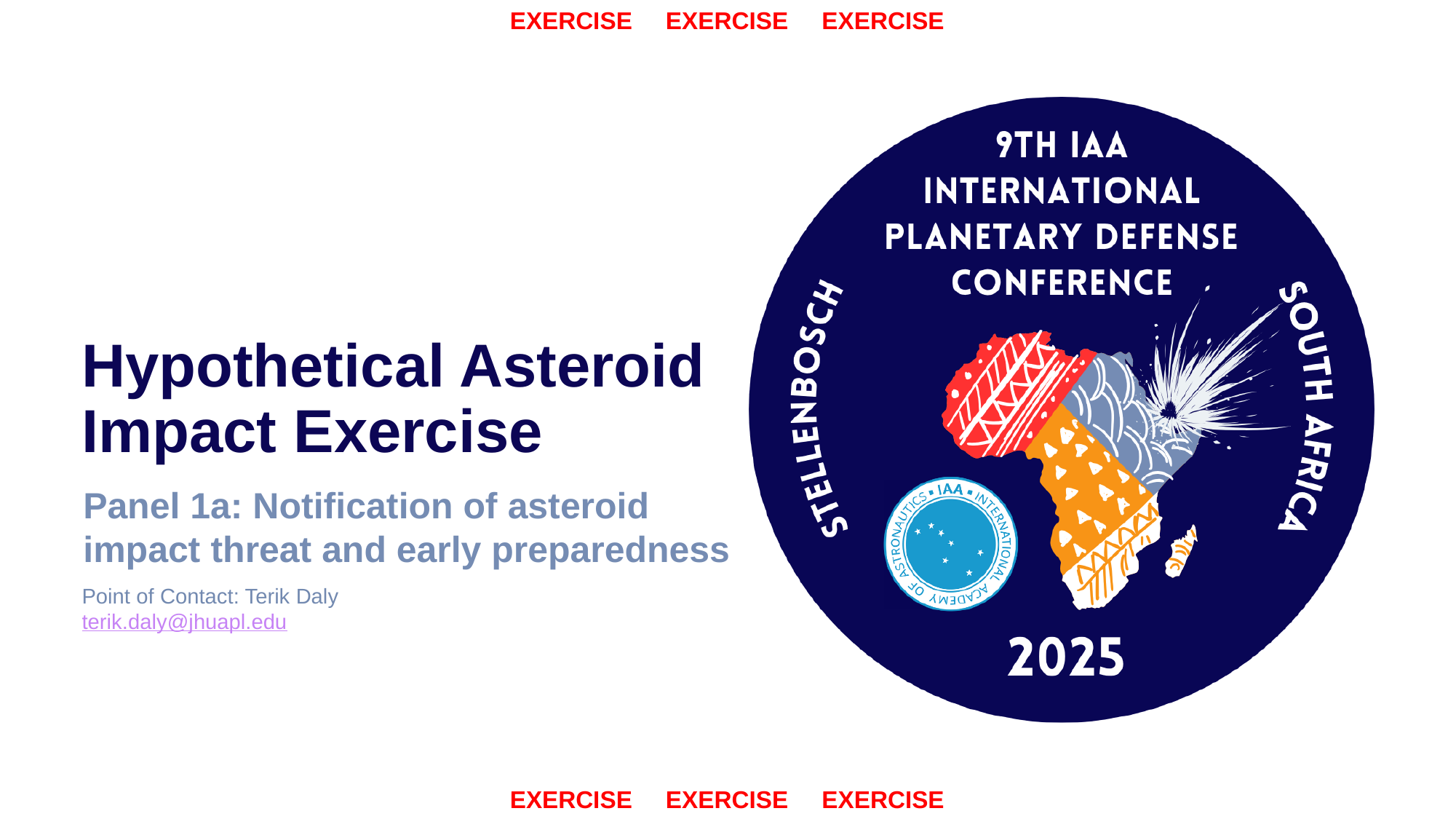

# Hypothetical Asteroid Impact Exercise
Panel 1a: Notification of asteroid
impact threat and early preparedness
Point of Contact: Terik Daly
terik.daly@jhuapl.edu